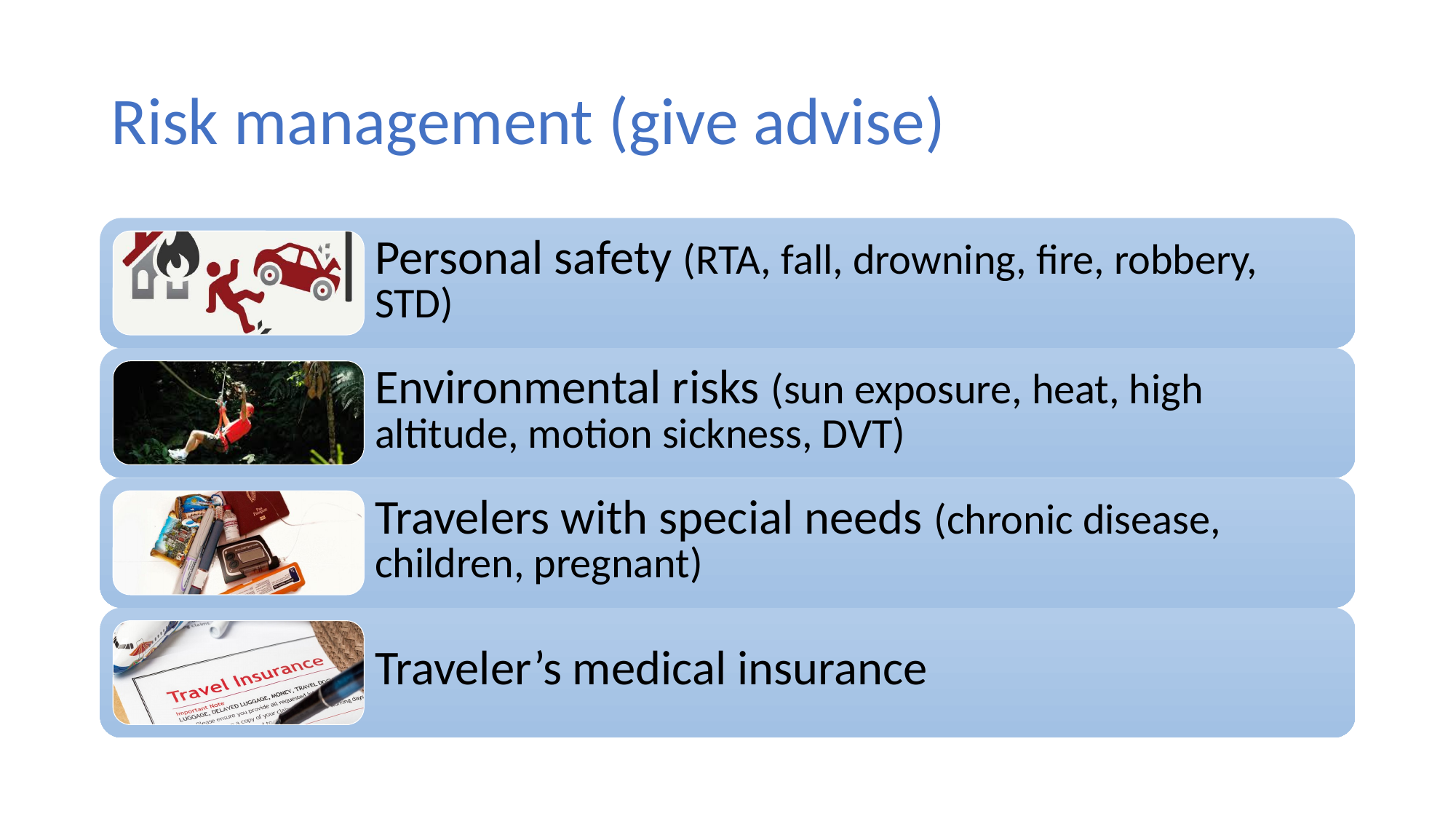

# Risk management (give advise)
Traveler’s medical insurance
Environmental risks (sun exposure, heat, high altitude, motion sickness, DVT)
Travelers with special needs (chronic disease, children, pregnant)
Personal safety (RTA, fall, drowning, fire, robbery, STD)